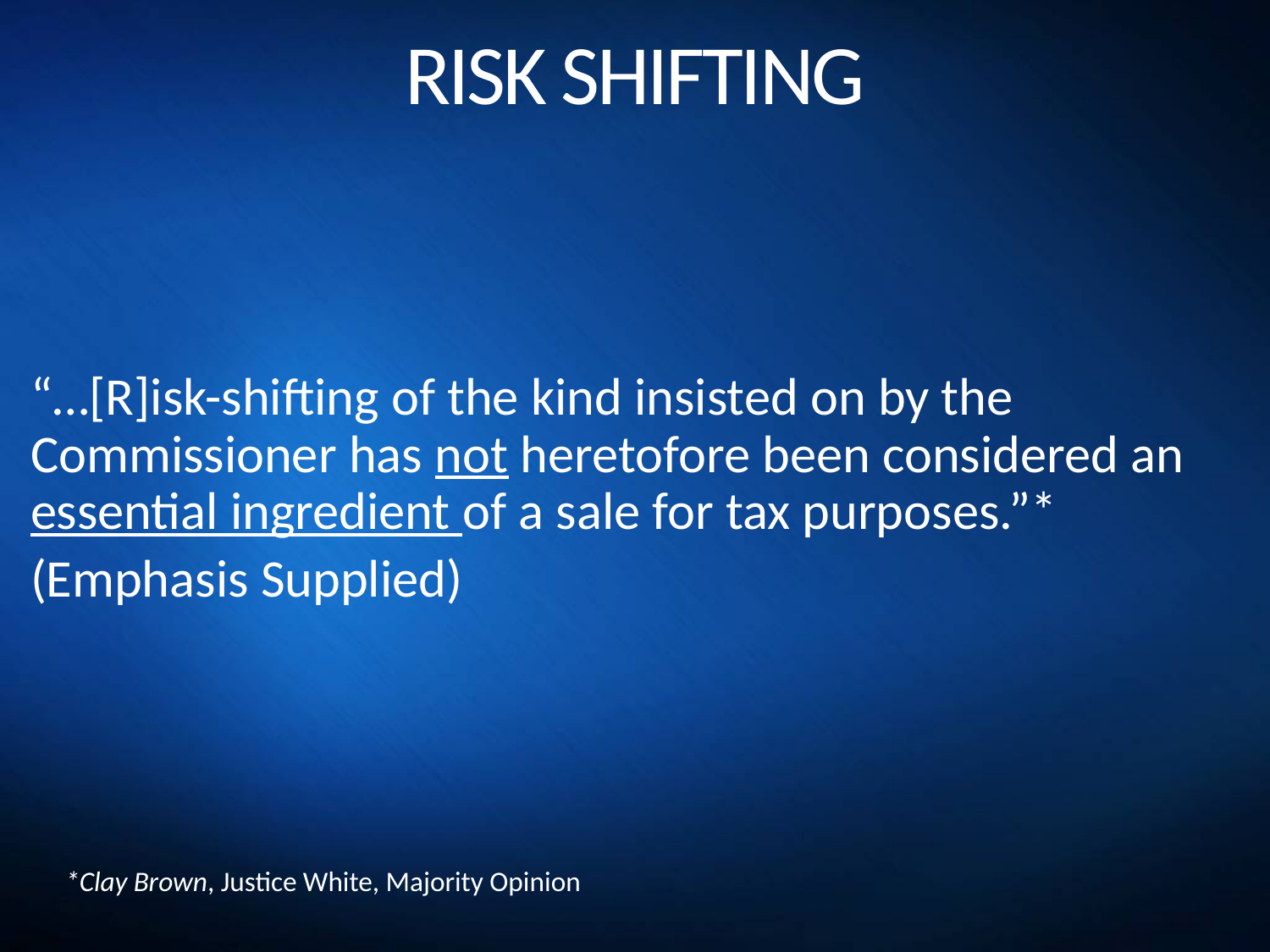

# RISK SHIFTING

“…[R]isk-shifting of the kind insisted on by the Commissioner has not heretofore been considered an essential ingredient of a sale for tax purposes.”*
(Emphasis Supplied)

*Clay Brown, Justice White, Majority Opinion